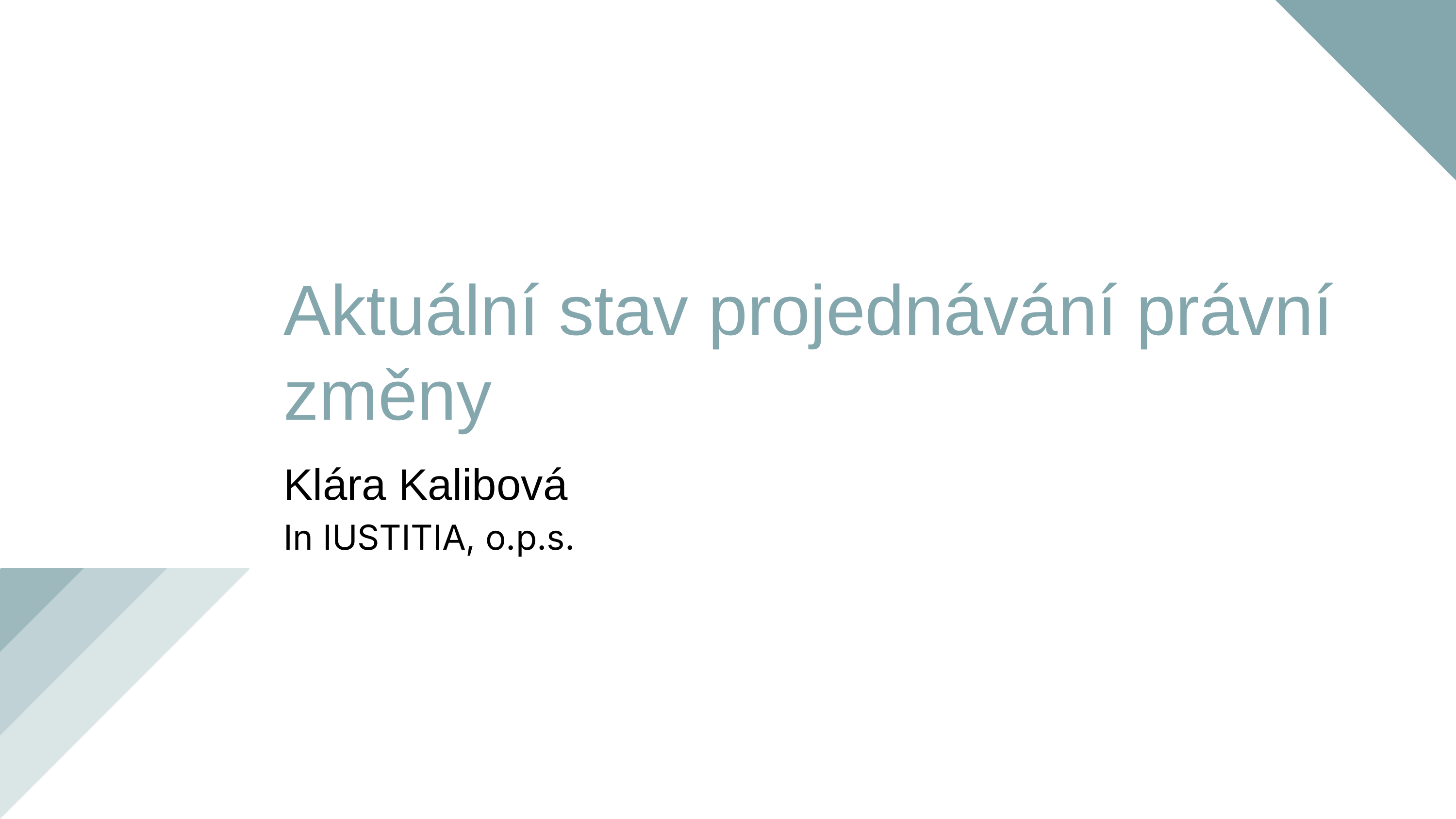

Aktuální stav projednávání právní změny
Klára Kalibová
In IUSTITIA, o.p.s.